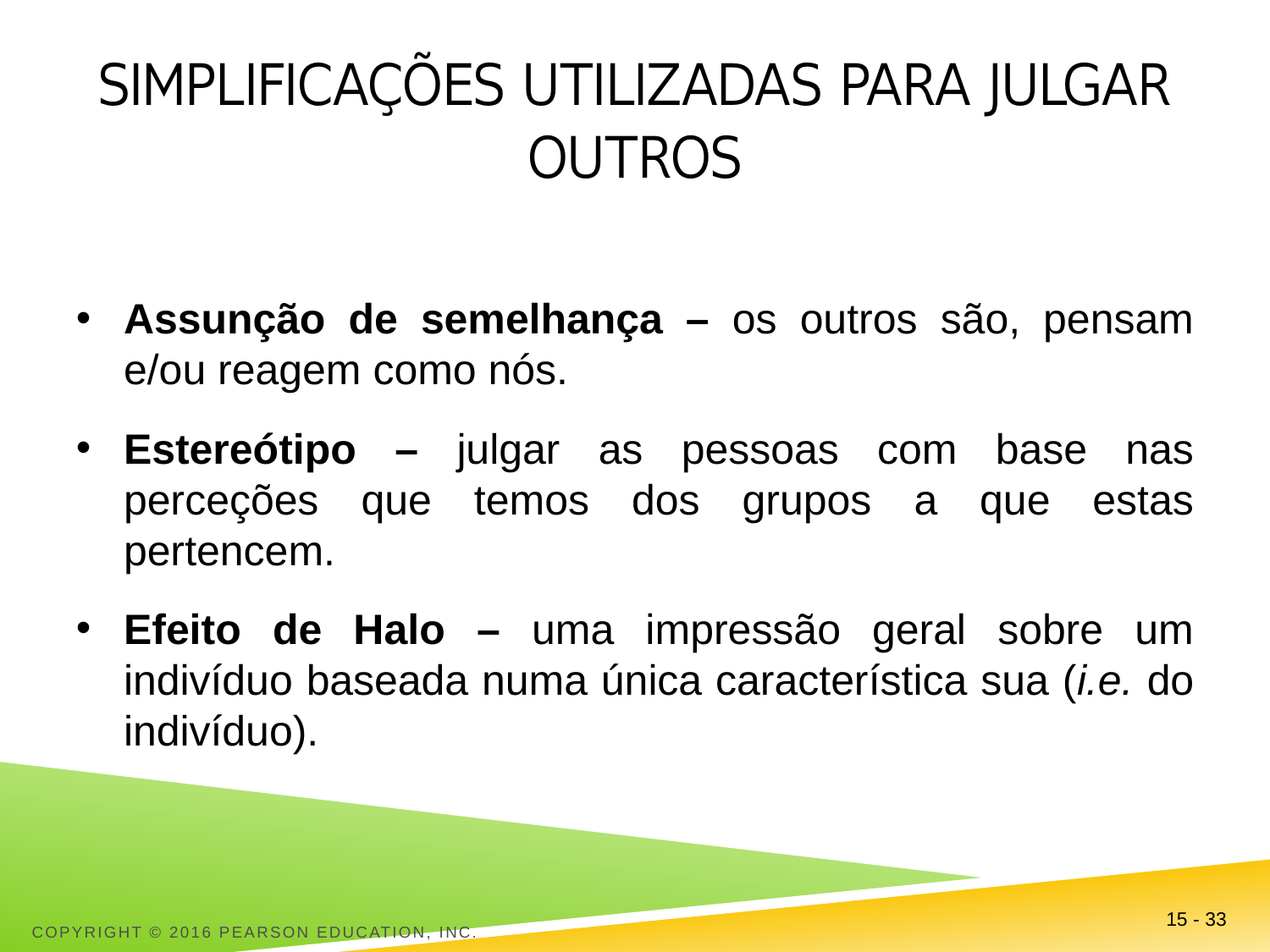

# SIMPLIFICAÇÕES UTILIZADAS PARA JULGAR OUTROS
Assunção de semelhança – os outros são, pensam e/ou reagem como nós.

Estereótipo – julgar as pessoas com base nas perceções que temos dos grupos a que estas pertencem.

Efeito de Halo – uma impressão geral sobre um indivíduo baseada numa única característica sua (i.e. do indivíduo).
Copyright © 2016 Pearson Education, Inc.
15 - 33